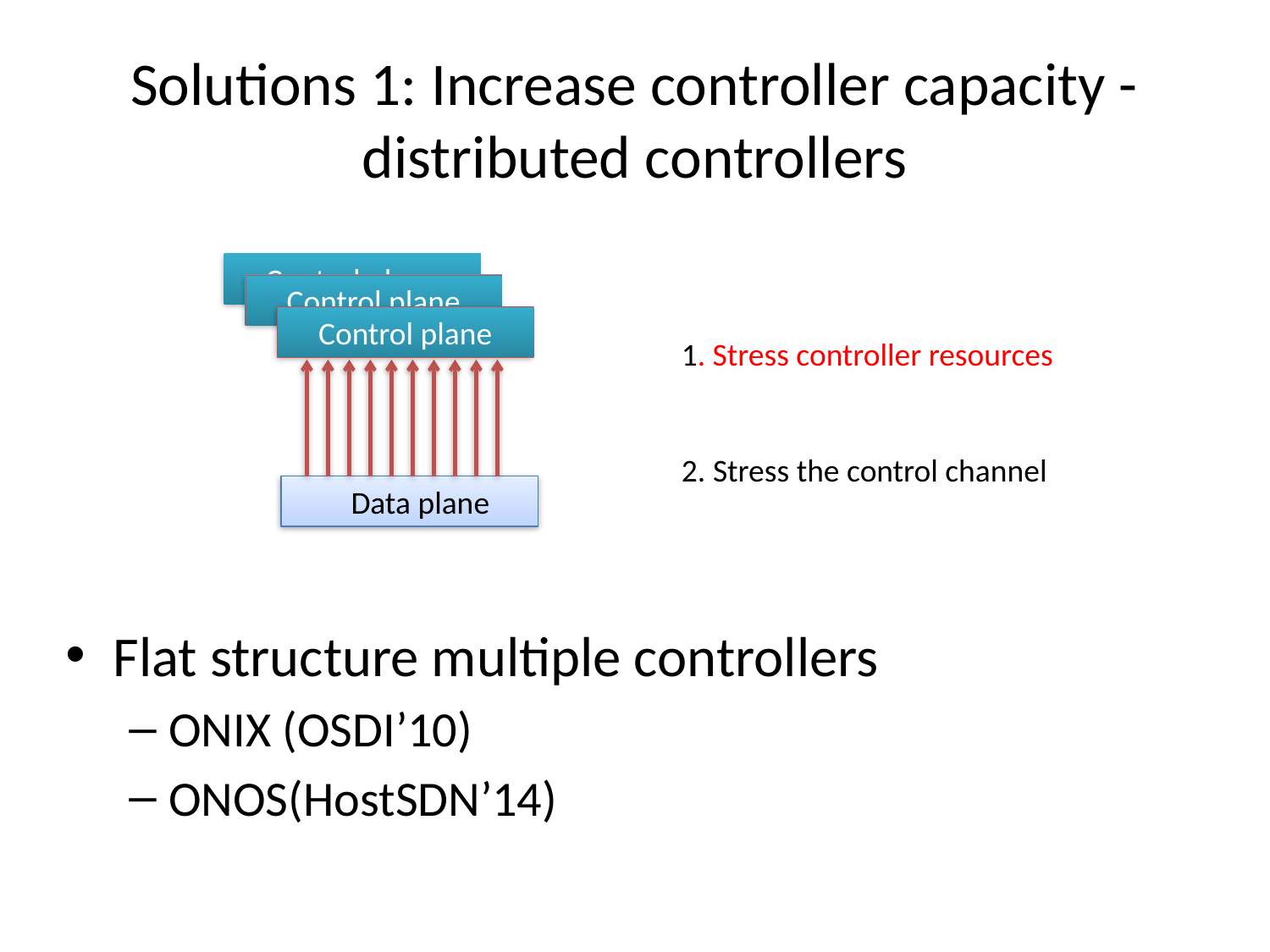

# Solutions 1: Increase controller capacity - distributed controllers
    Control plane
    Control plane
    Control plane
1. Stress controller resources
2. Stress the control channel
        Data plane
Flat structure multiple controllers
ONIX (OSDI’10)
ONOS(HostSDN’14)